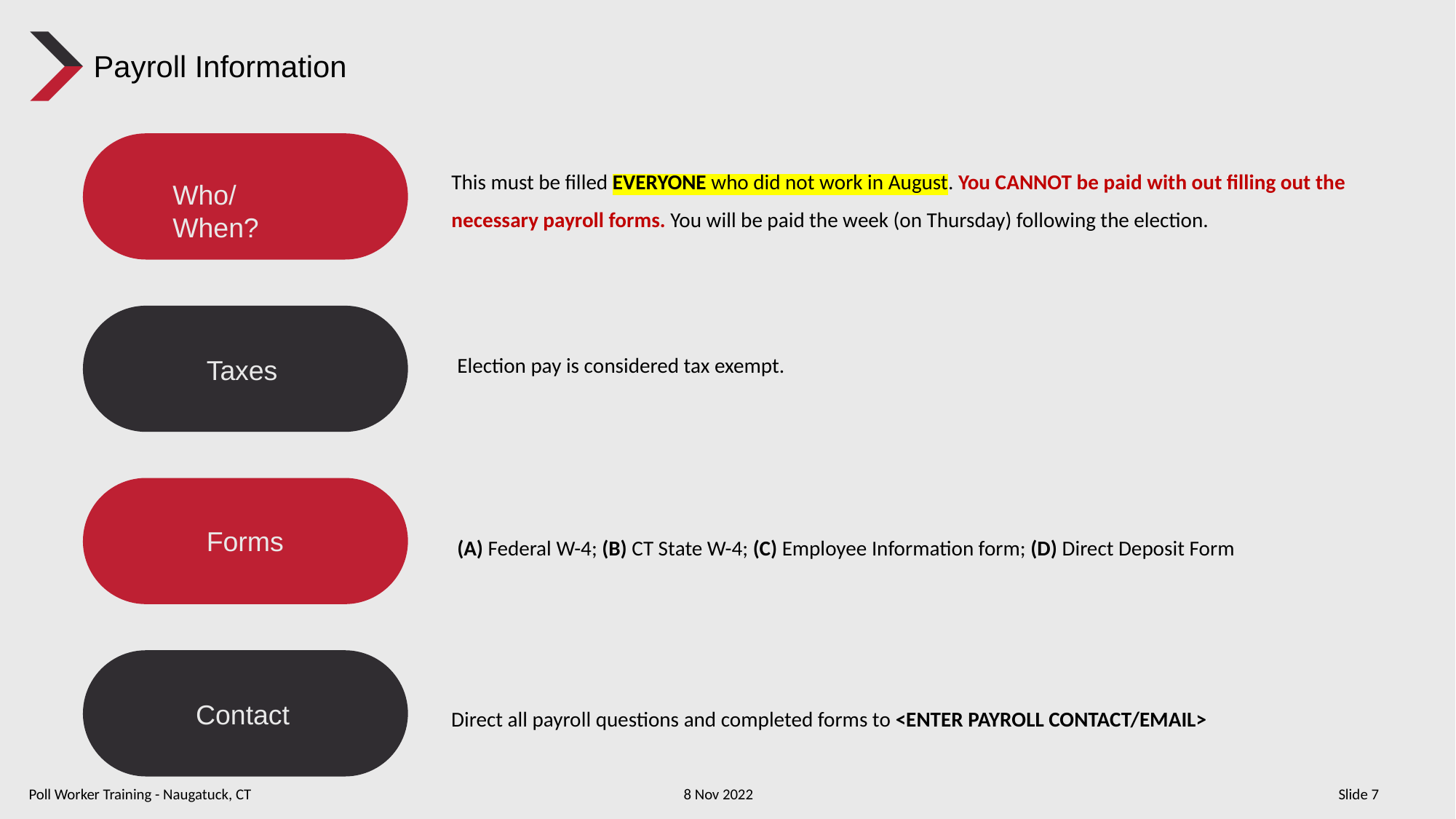

Payroll Information

This must be filled EVERYONE who did not work in August. You CANNOT be paid with out filling out the necessary payroll forms. You will be paid the week (on Thursday) following the election.
Who/When?

Election pay is considered tax exempt.
Taxes

(A) Federal W-4; (B) CT State W-4; (C) Employee Information form; (D) Direct Deposit Form
Forms

Direct all payroll questions and completed forms to <ENTER PAYROLL CONTACT/EMAIL>
Contact
Poll Worker Training - Naugatuck, CT				8 Nov 2022						Slide 7